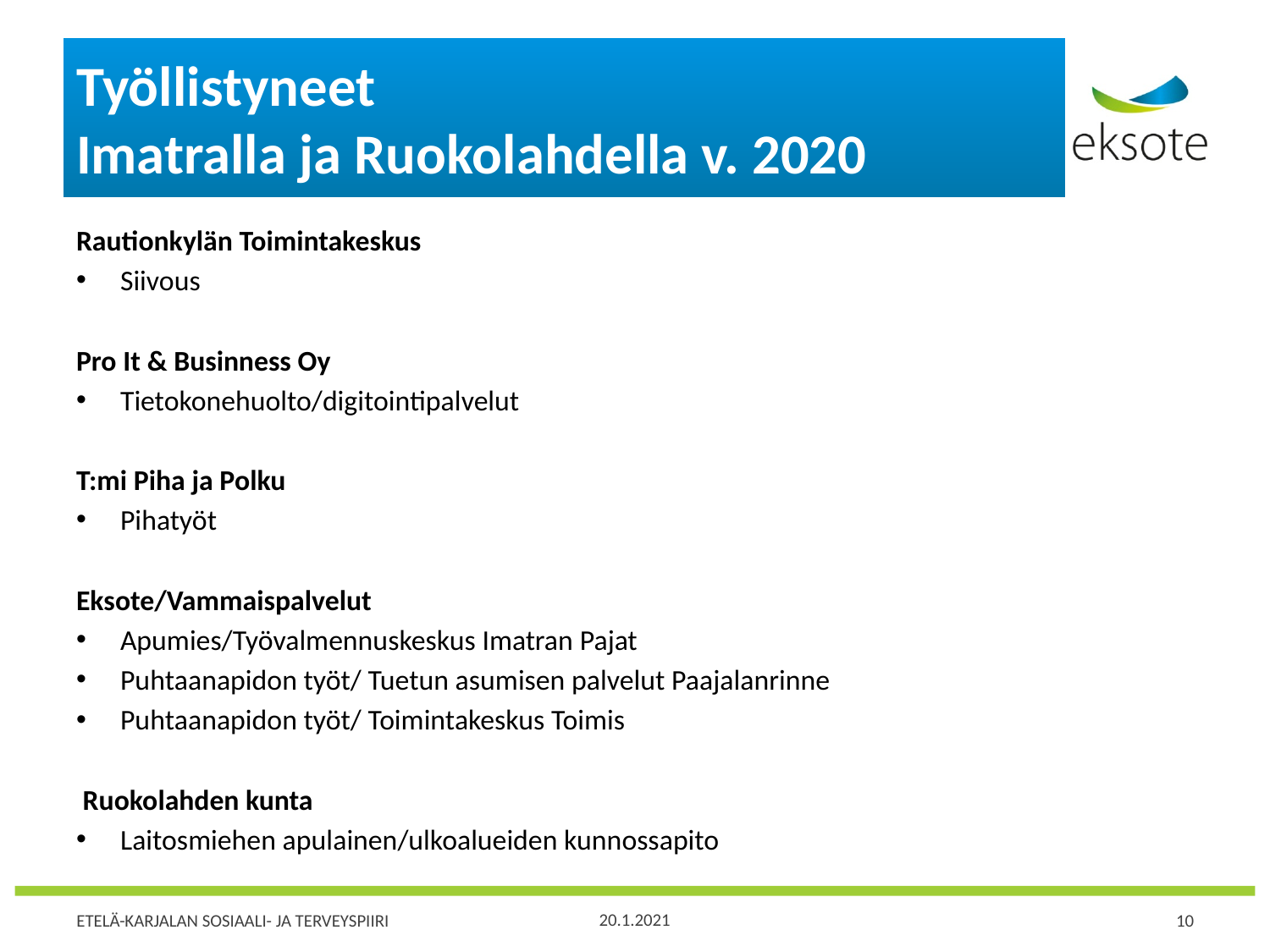

# Työllistyneet Imatralla ja Ruokolahdella v. 2020
Rautionkylän Toimintakeskus
Siivous

Pro It & Businness Oy
Tietokonehuolto/digitointipalvelut

T:mi Piha ja Polku
Pihatyöt

Eksote/Vammaispalvelut
Apumies/Työvalmennuskeskus Imatran Pajat
Puhtaanapidon työt/ Tuetun asumisen palvelut Paajalanrinne
Puhtaanapidon työt/ Toimintakeskus Toimis

 Ruokolahden kunta
Laitosmiehen apulainen/ulkoalueiden kunnossapito

20.1.2021
10
ETELÄ-KARJALAN SOSIAALI- JA TERVEYSPIIRI